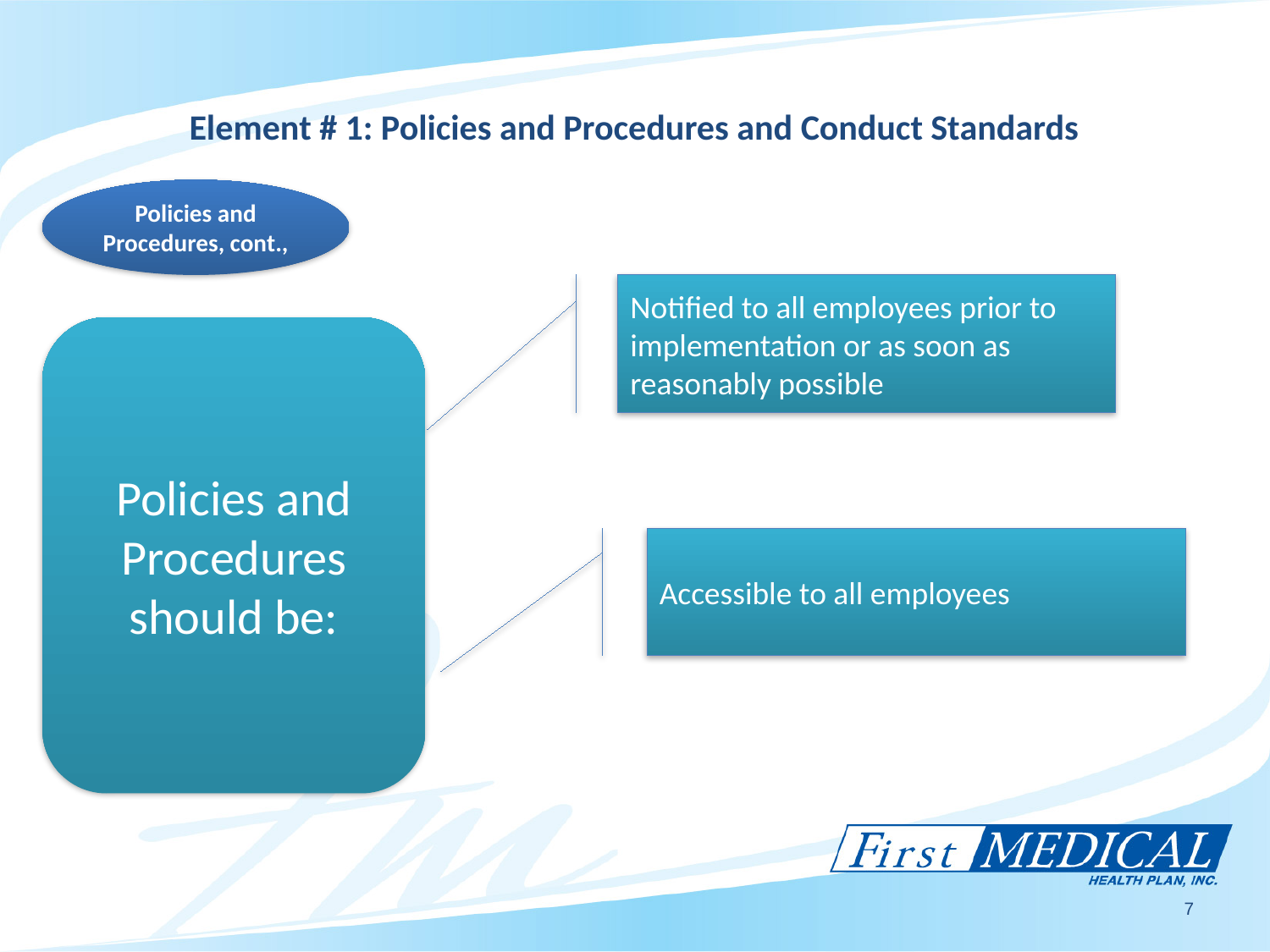

# Element # 1: Policies and Procedures and Conduct Standards
Policies and Procedures, cont.,
Notified to all employees prior to implementation or as soon as reasonably possible
Policies and Procedures should be:
Accessible to all employees
7